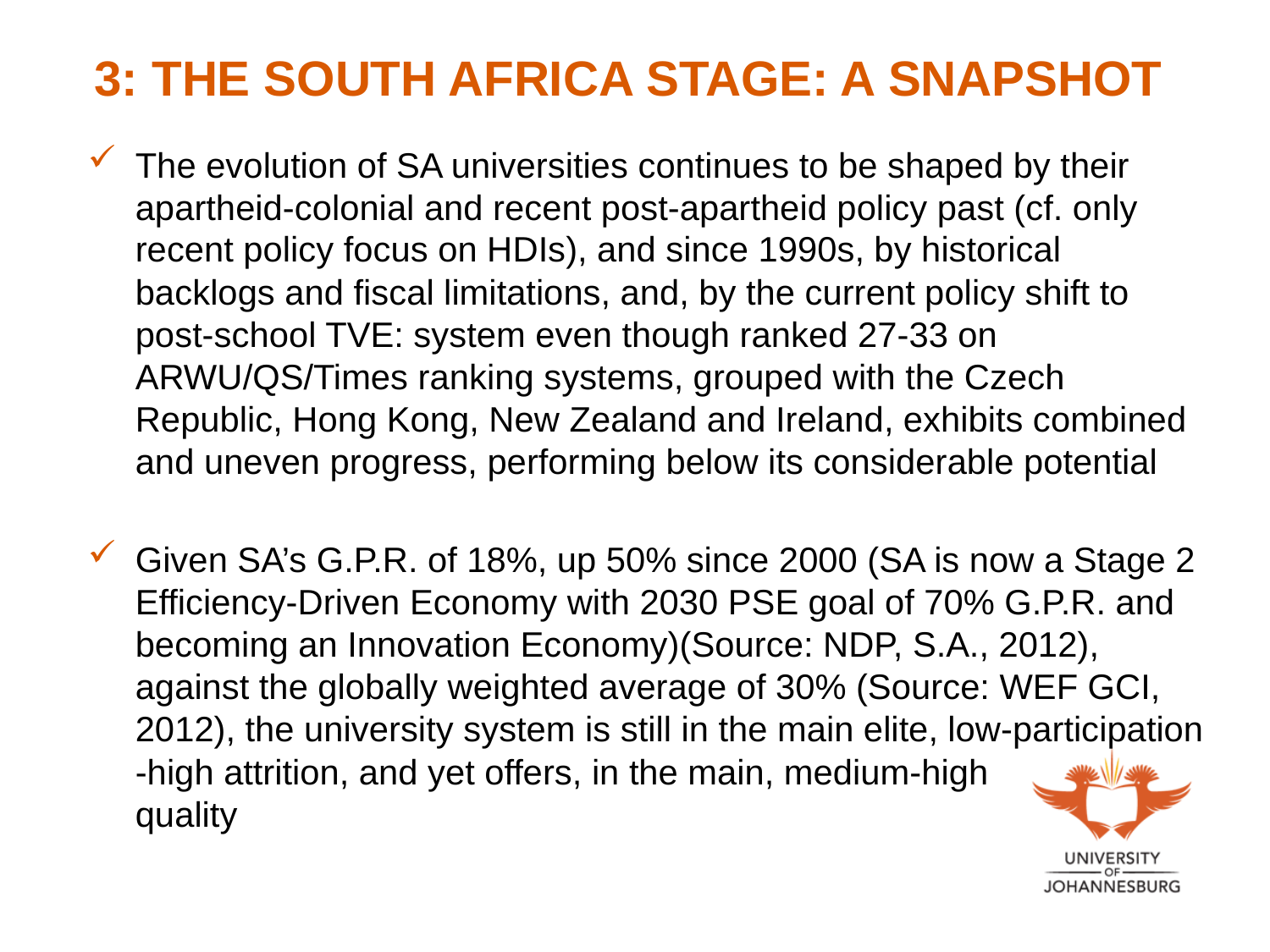

# 3: THE SOUTH AFRICA STAGE: A SNAPSHOT
The evolution of SA universities continues to be shaped by their apartheid-colonial and recent post-apartheid policy past (cf. only recent policy focus on HDIs), and since 1990s, by historical backlogs and fiscal limitations, and, by the current policy shift to post-school TVE: system even though ranked 27-33 on ARWU/QS/Times ranking systems, grouped with the Czech Republic, Hong Kong, New Zealand and Ireland, exhibits combined and uneven progress, performing below its considerable potential

Given SA’s G.P.R. of 18%, up 50% since 2000 (SA is now a Stage 2 Efficiency-Driven Economy with 2030 PSE goal of 70% G.P.R. and becoming an Innovation Economy)(Source: NDP, S.A., 2012), against the globally weighted average of 30% (Source: WEF GCI, 2012), the university system is still in the main elite, low-participation -high attrition, and yet offers, in the main, medium-high             quality